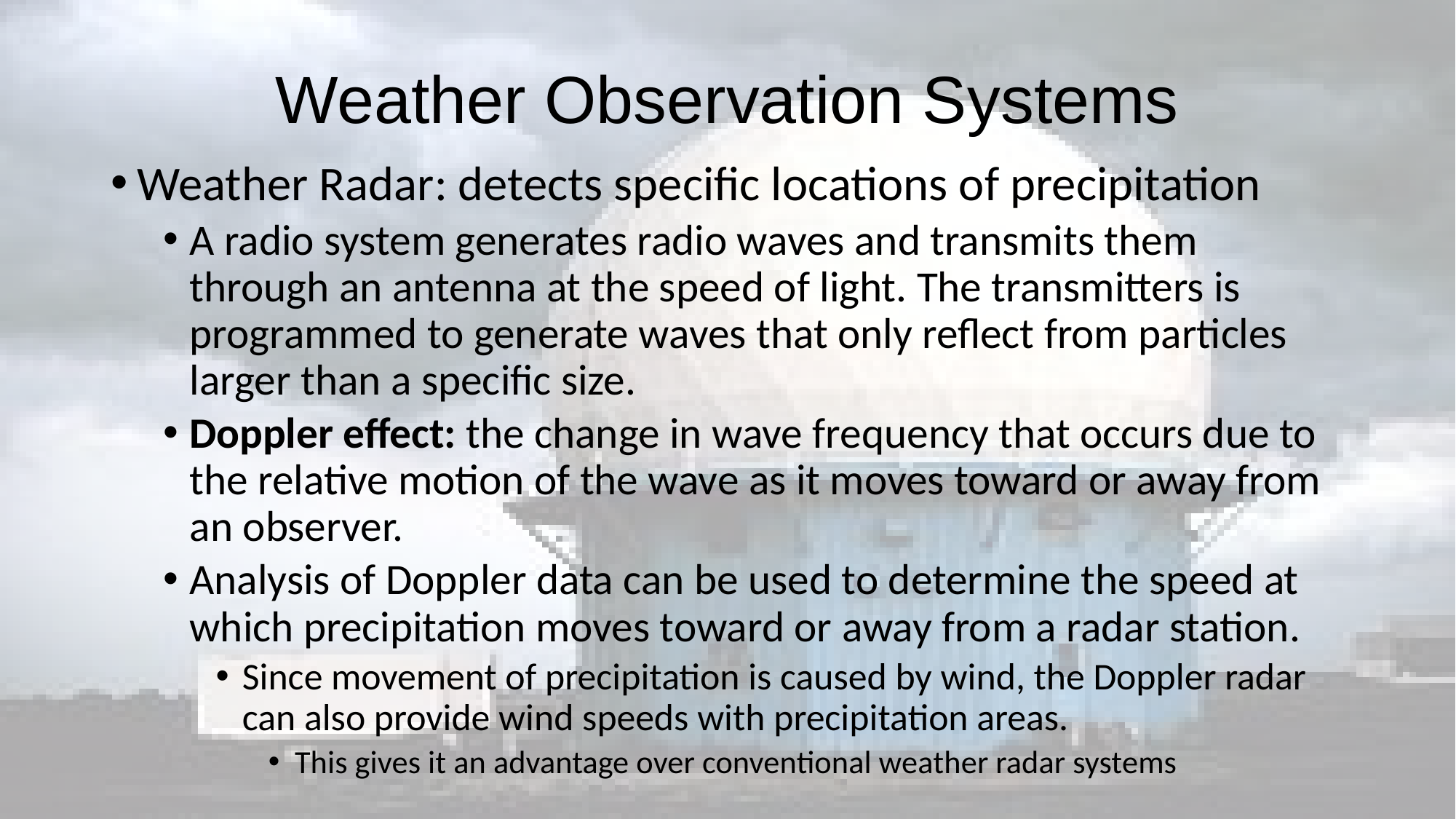

# Weather Observation Systems
Weather Radar: detects specific locations of precipitation
A radio system generates radio waves and transmits them through an antenna at the speed of light. The transmitters is programmed to generate waves that only reflect from particles larger than a specific size.
Doppler effect: the change in wave frequency that occurs due to the relative motion of the wave as it moves toward or away from an observer.
Analysis of Doppler data can be used to determine the speed at which precipitation moves toward or away from a radar station.
Since movement of precipitation is caused by wind, the Doppler radar can also provide wind speeds with precipitation areas.
This gives it an advantage over conventional weather radar systems